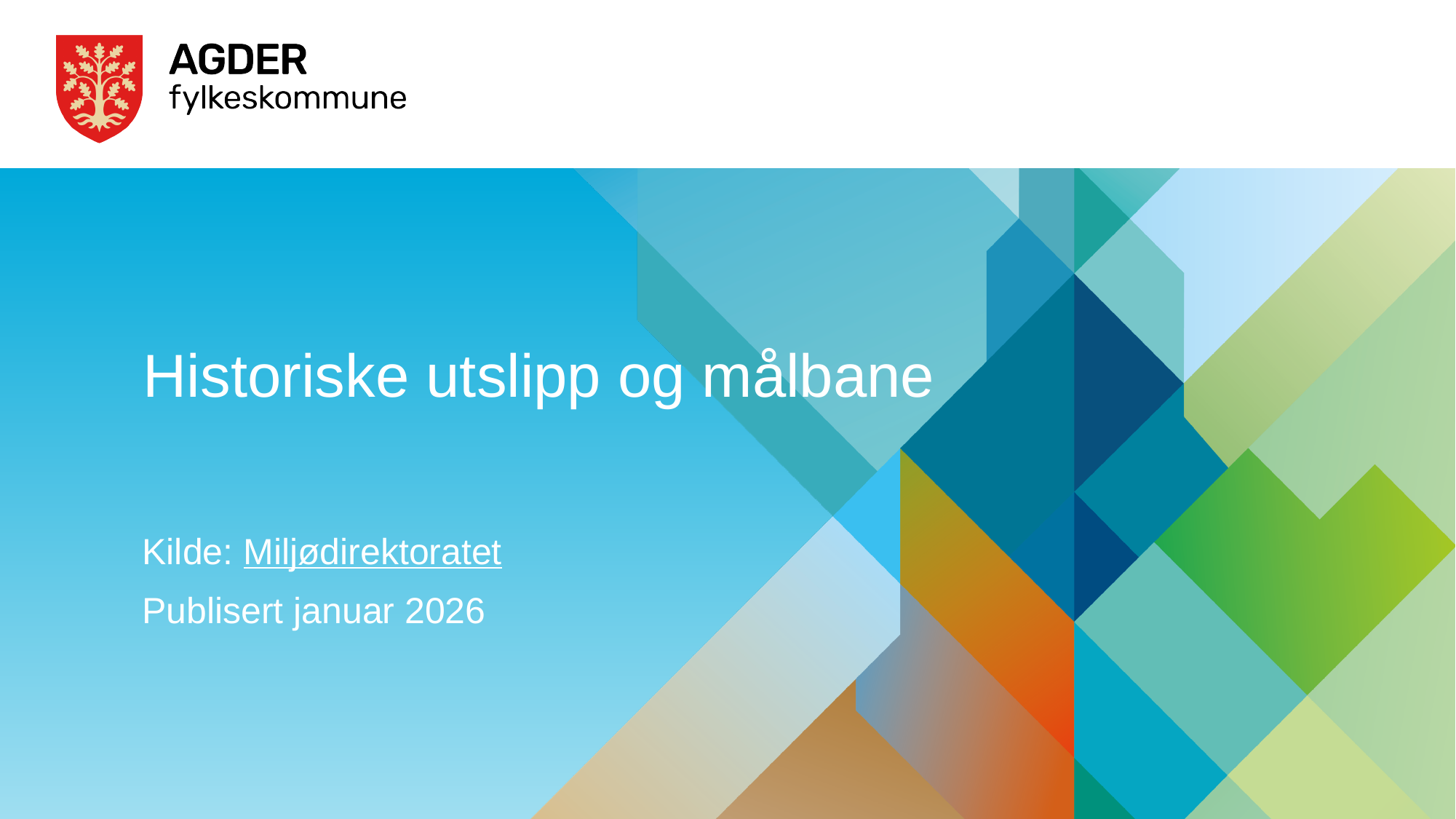

# Historiske utslipp og målbane

Kilde: Miljødirektoratet
Publisert januar 2026